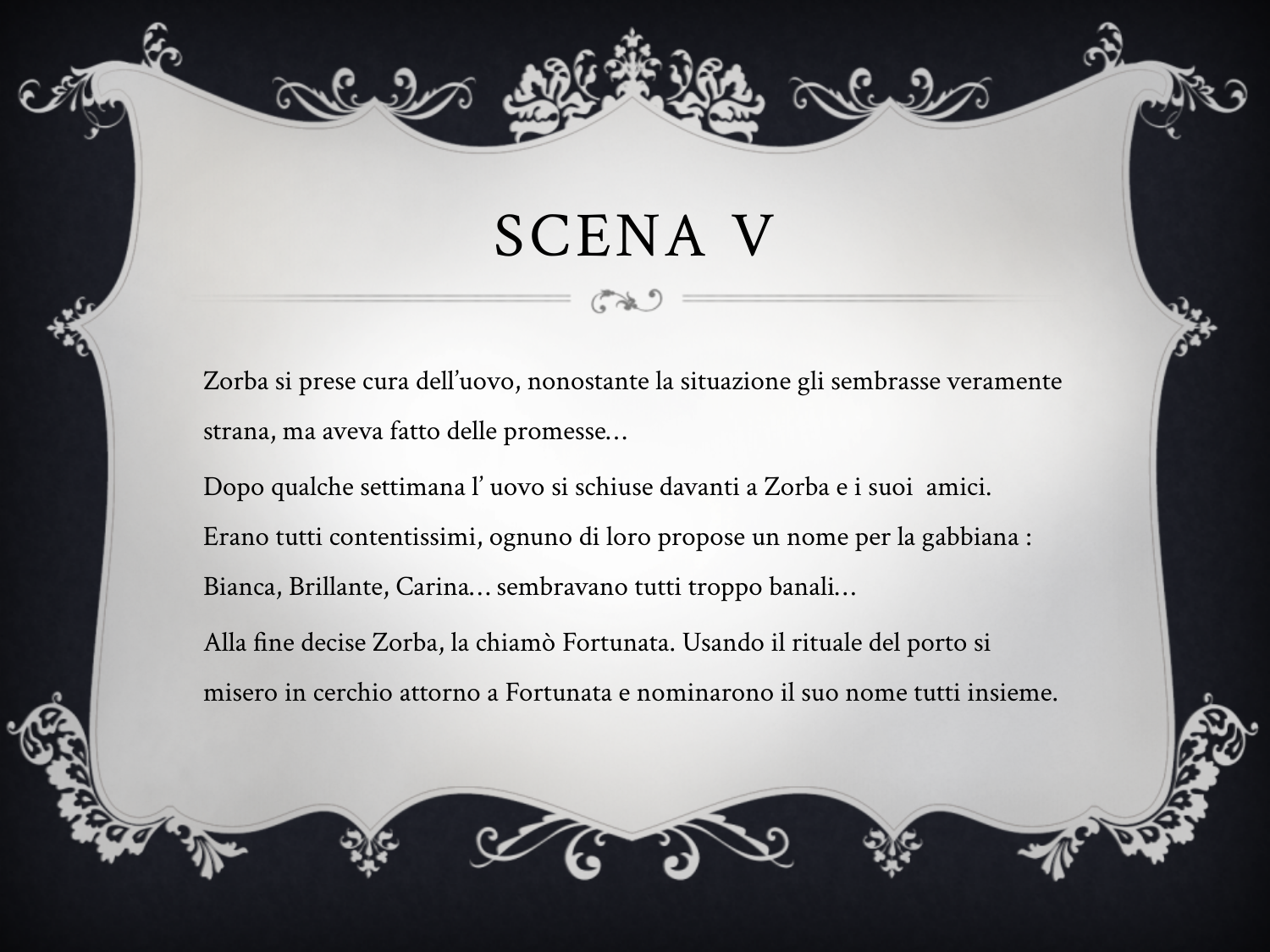

# SCENA V
Zorba si prese cura dell’uovo, nonostante la situazione gli sembrasse veramente strana, ma aveva fatto delle promesse…
Dopo qualche settimana l’ uovo si schiuse davanti a Zorba e i suoi  amici. Erano tutti contentissimi, ognuno di loro propose un nome per la gabbiana : Bianca, Brillante, Carina… sembravano tutti troppo banali…
Alla fine decise Zorba, la chiamò Fortunata. Usando il rituale del porto si misero in cerchio attorno a Fortunata e nominarono il suo nome tutti insieme.